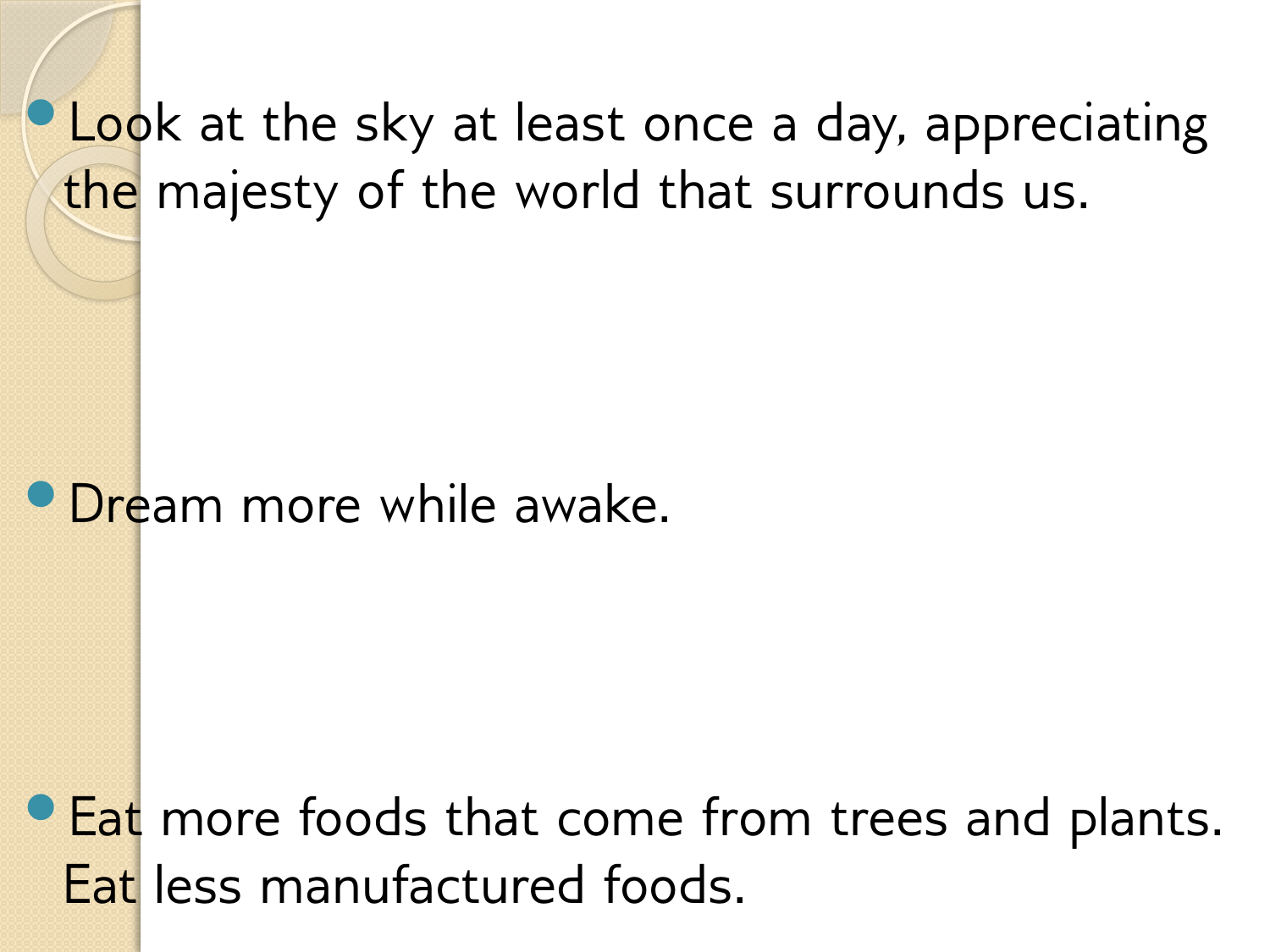

Look at the sky at least once a day, appreciating the majesty of the world that surrounds us.

Dream more while awake.

Eat more foods that come from trees and plants. Eat less manufactured foods.